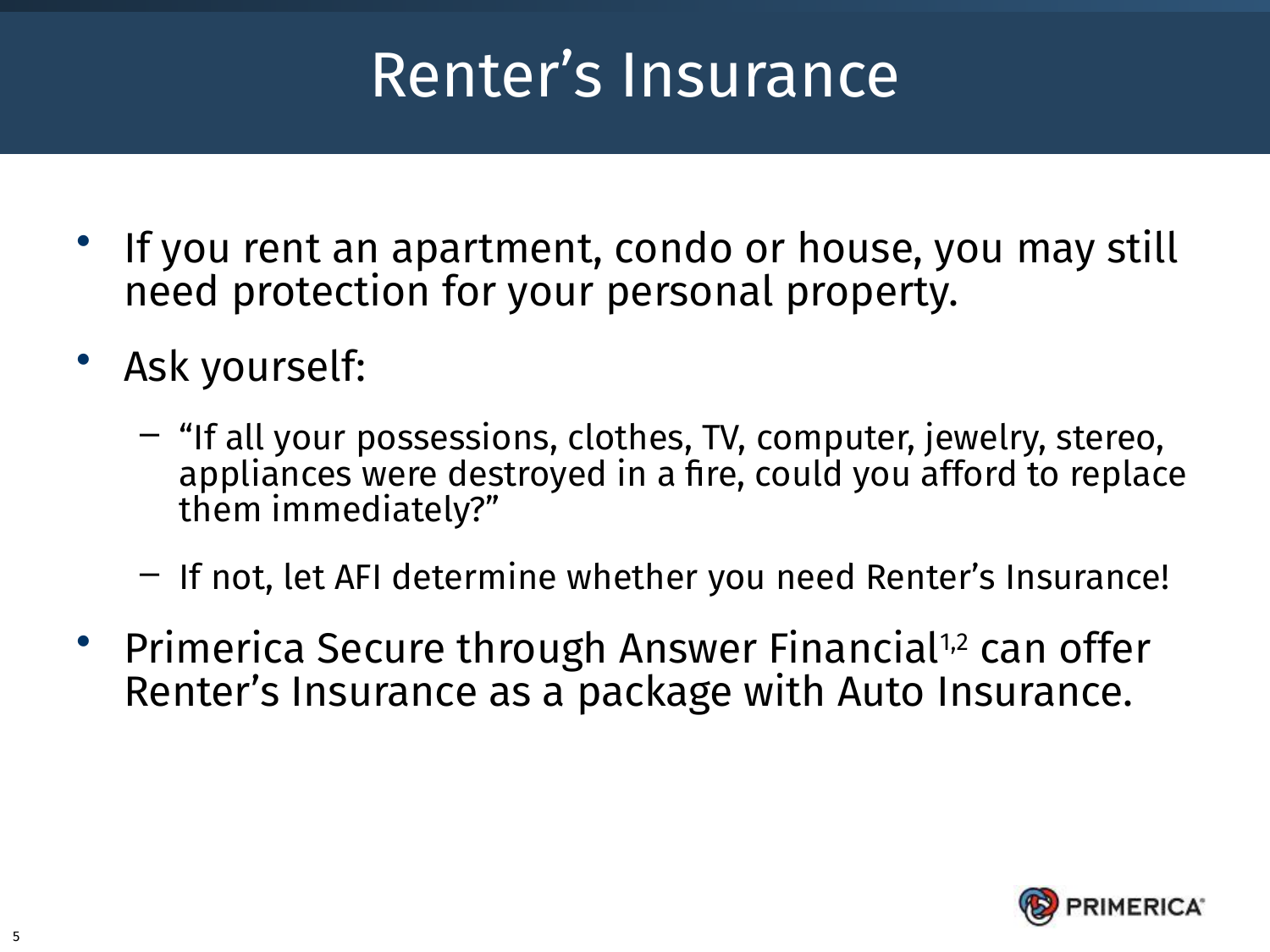

# Renter’s Insurance
If you rent an apartment, condo or house, you may still need protection for your personal property.
Ask yourself:
“If all your possessions, clothes, TV, computer, jewelry, stereo, appliances were destroyed in a fire, could you afford to replace them immediately?”
If not, let AFI determine whether you need Renter’s Insurance!
Primerica Secure through Answer Financial1,2 can offer Renter’s Insurance as a package with Auto Insurance.
5